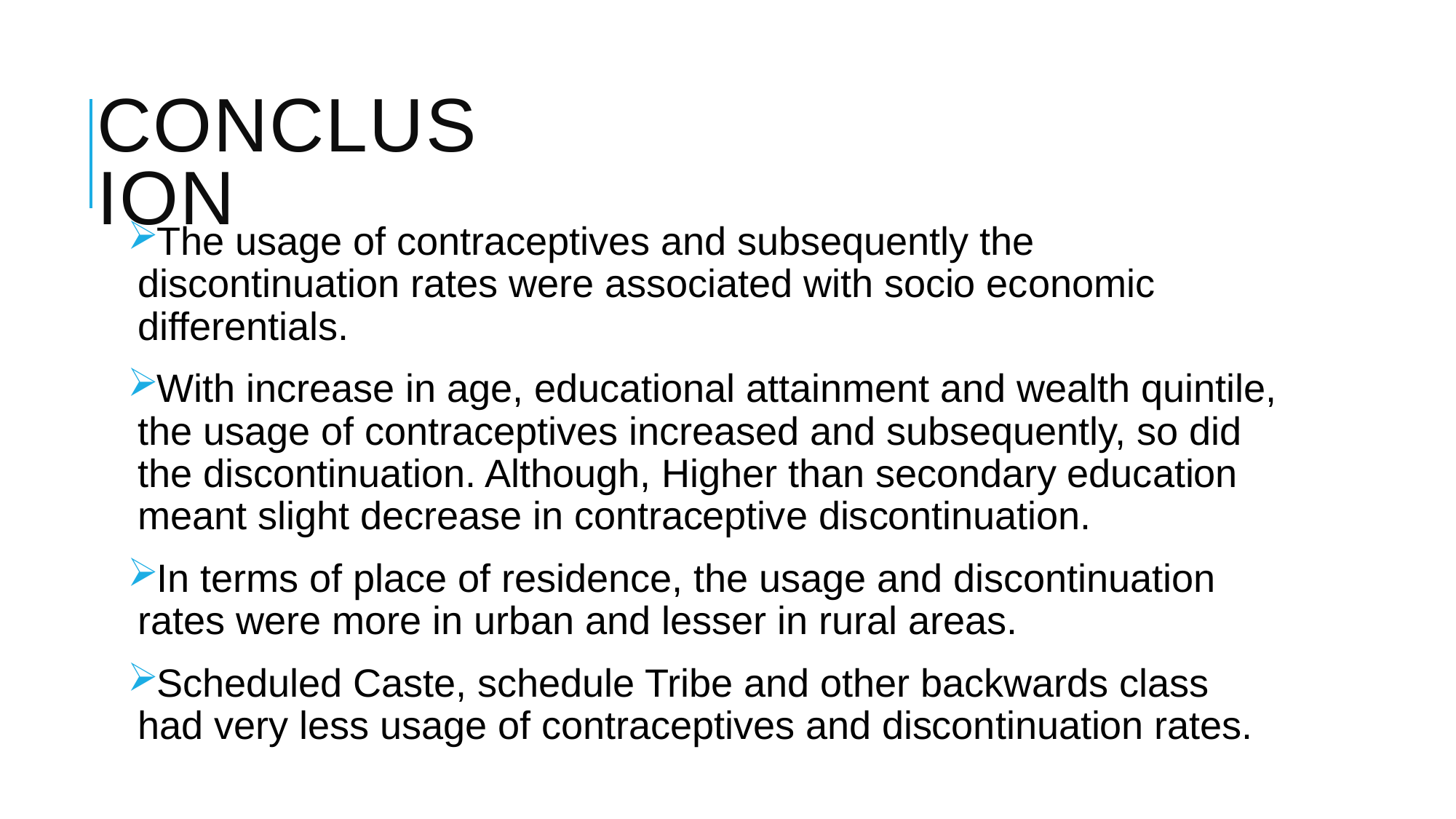

# Conclusion
The usage of contraceptives and subsequently the discontinuation rates were associated with socio economic differentials.
With increase in age, educational attainment and wealth quintile, the usage of contraceptives increased and subsequently, so did the discontinuation. Although, Higher than secondary education meant slight decrease in contraceptive discontinuation.
In terms of place of residence, the usage and discontinuation rates were more in urban and lesser in rural areas.
Scheduled Caste, schedule Tribe and other backwards class had very less usage of contraceptives and discontinuation rates.